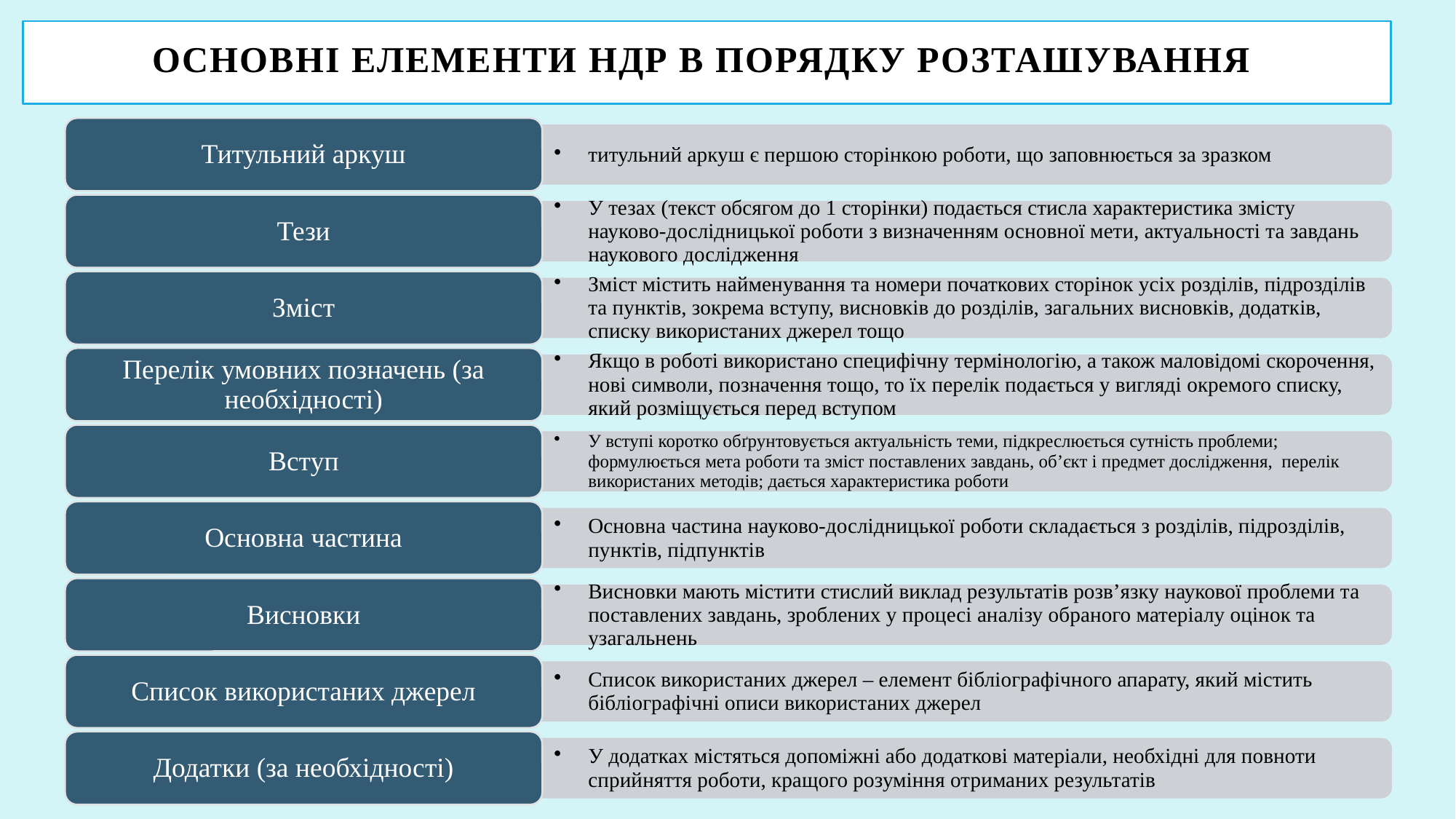

# Основні елементи НДР в порядку розташування
Титульний аркуш
Тези
Зміст
Перелік умовних позначень (за необхідності)
Вступ
Основна частина
Висновки
Додатки (за необхідності)
титульний аркуш є першою сторінкою роботи, що заповнюється за зразком
У тезах (текст обсягом до 1 сторінки) подається стисла характеристика змісту науково-дослідницької роботи з визначенням основної мети, актуальності та завдань наукового дослідження
Зміст містить найменування та номери початкових сторінок усіх розділів, підрозділів та пунктів, зокрема вступу, висновків до розділів, загальних висновків, додатків, списку використаних джерел тощо
Якщо в роботі використано специфічну термінологію, а також маловідомі скорочення, нові символи, позначення тощо, то їх перелік подається у вигляді окремого списку, який розміщується перед вступом
У вступі коротко обґрунтовується актуальність теми, підкреслюється сутність проблеми; формулюється мета роботи та зміст поставлених завдань, об’єкт і предмет дослідження,  перелік використаних методів; дається характеристика роботи
Основна частина науково-дослідницької роботи складається з розділів, підрозділів, пунктів, підпунктів
Висновки мають містити стислий виклад результатів розв’язку наукової проблеми та поставлених завдань, зроблених у процесі аналізу обраного матеріалу оцінок та узагальнень
Список використаних джерел – елемент бібліографічного апарату, який містить бібліографічні описи використаних джерел
У додатках містяться допоміжні або додаткові матеріали, необхідні для повноти сприйняття роботи, кращого розуміння отриманих результатів
Список використаних джерел